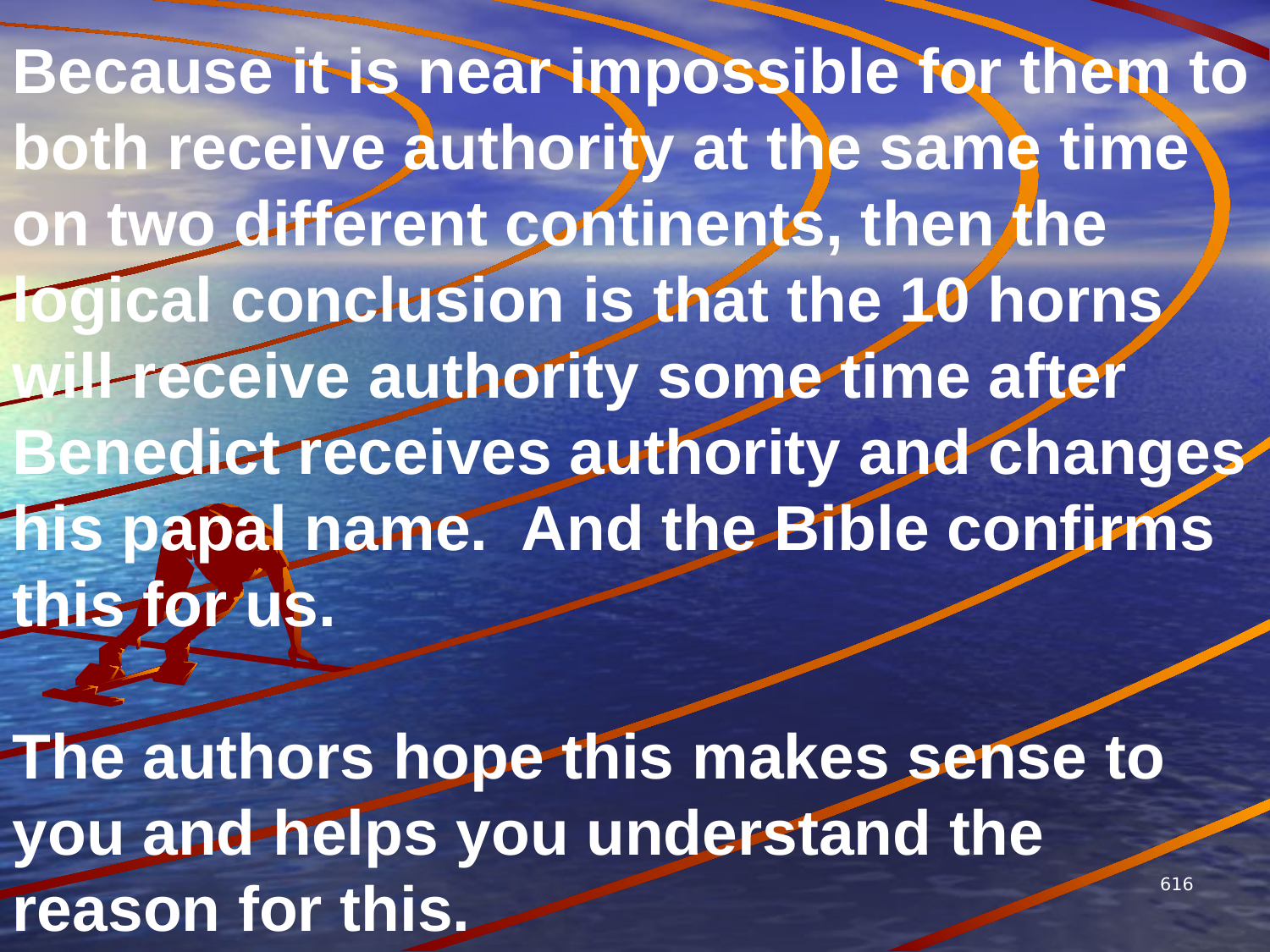

Because it is near impossible for them to both receive authority at the same time on two different continents, then the logical conclusion is that the 10 horns will receive authority some time after Benedict receives authority and changes his papal name.  And the Bible confirms this for us.

The authors hope this makes sense to you and helps you understand the reason for this.
616